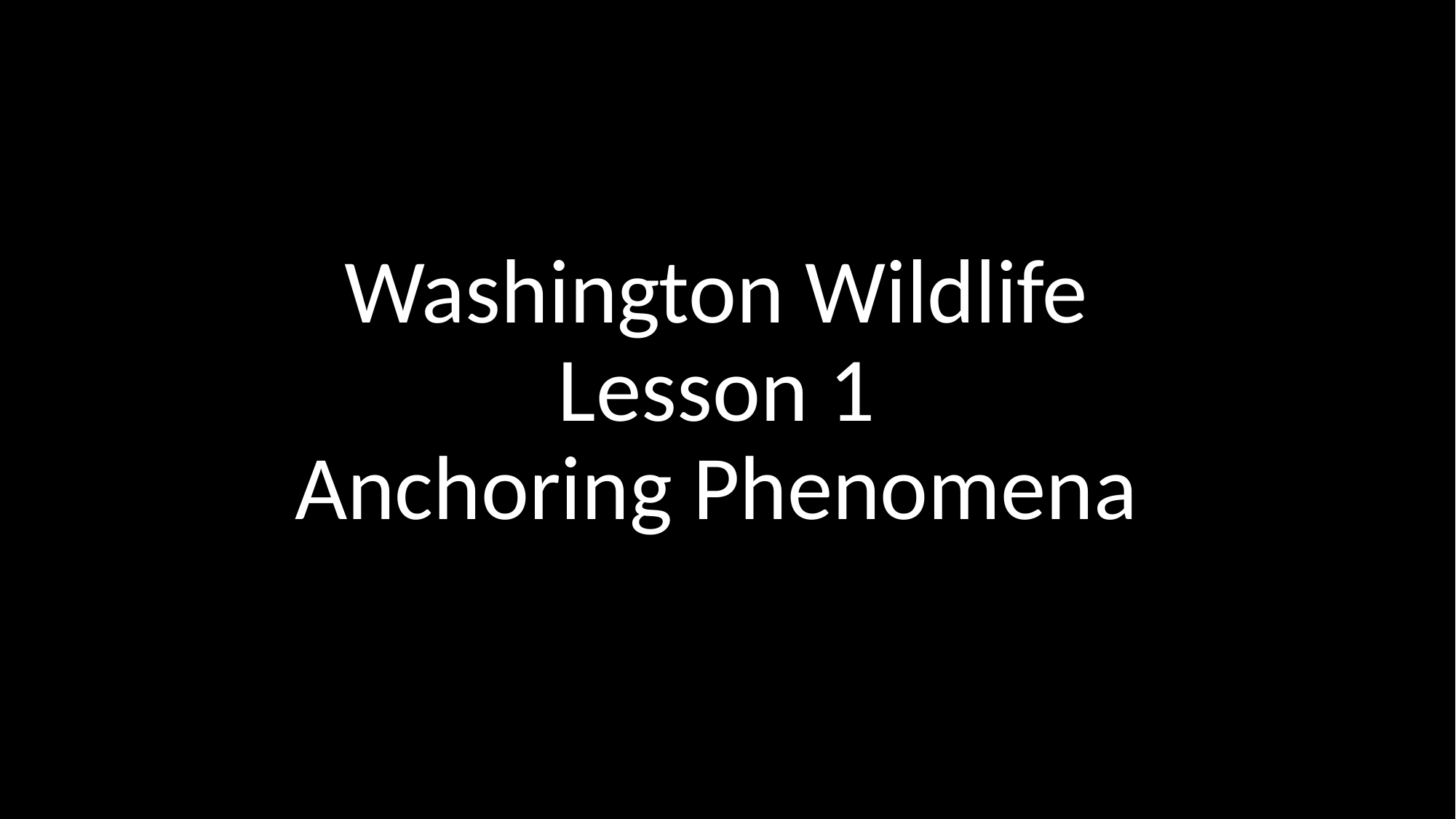

# Washington Wildlife Lesson 1 Anchoring Phenomena